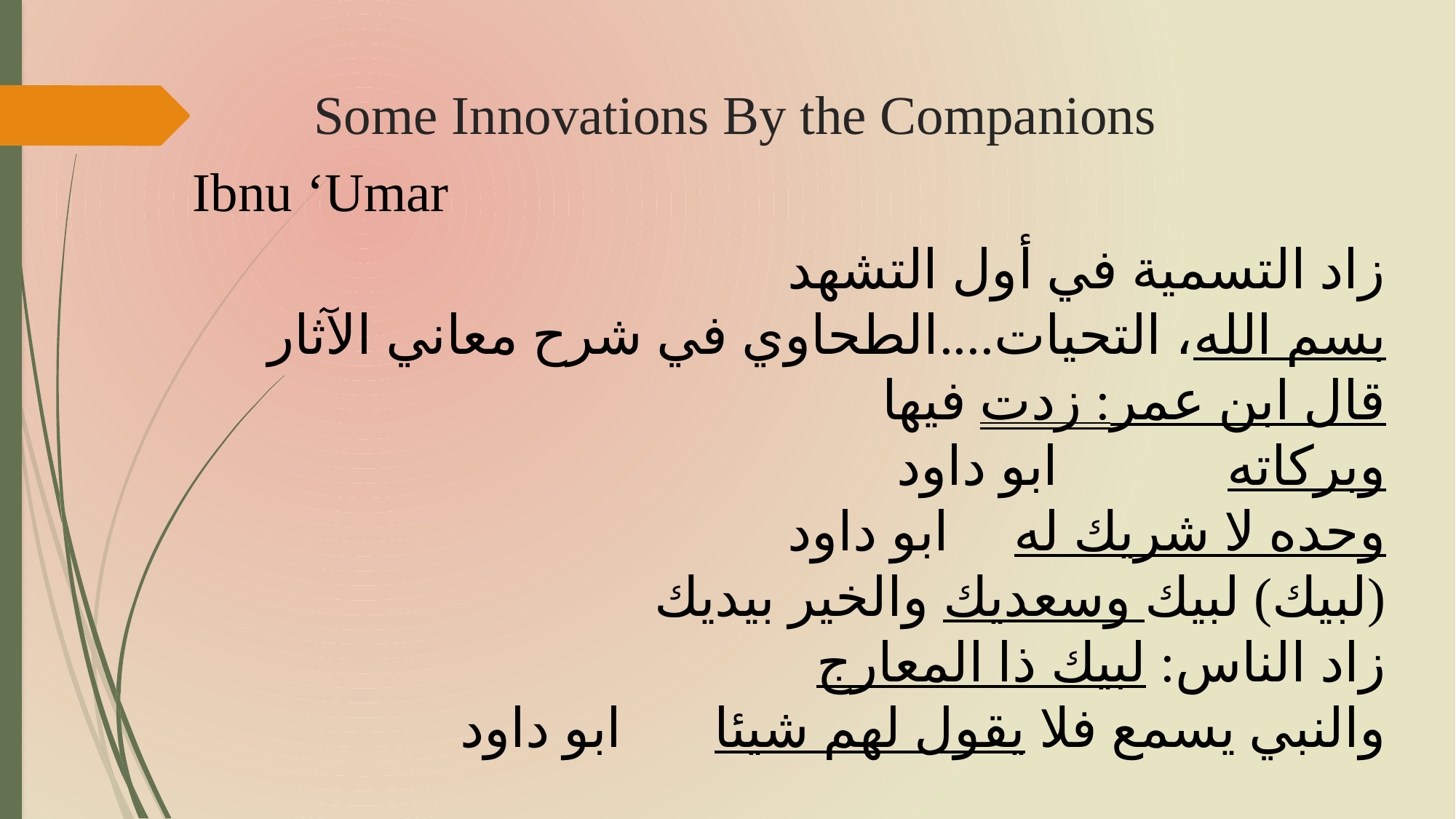

# Some Innovations By the Companions
Ibnu ‘Umar
زاد التسمية في أول التشهد
بسم الله، التحيات....	الطحاوي في شرح معاني الآثار
قال ابن عمر: زدت فيها
وبركاته			ابو داود
وحده لا شريك له		ابو داود
(لبيك) لبيك وسعديك والخير بيديك
زاد الناس: لبيك ذا المعارج
والنبي يسمع فلا يقول لهم شيئا		ابو داود